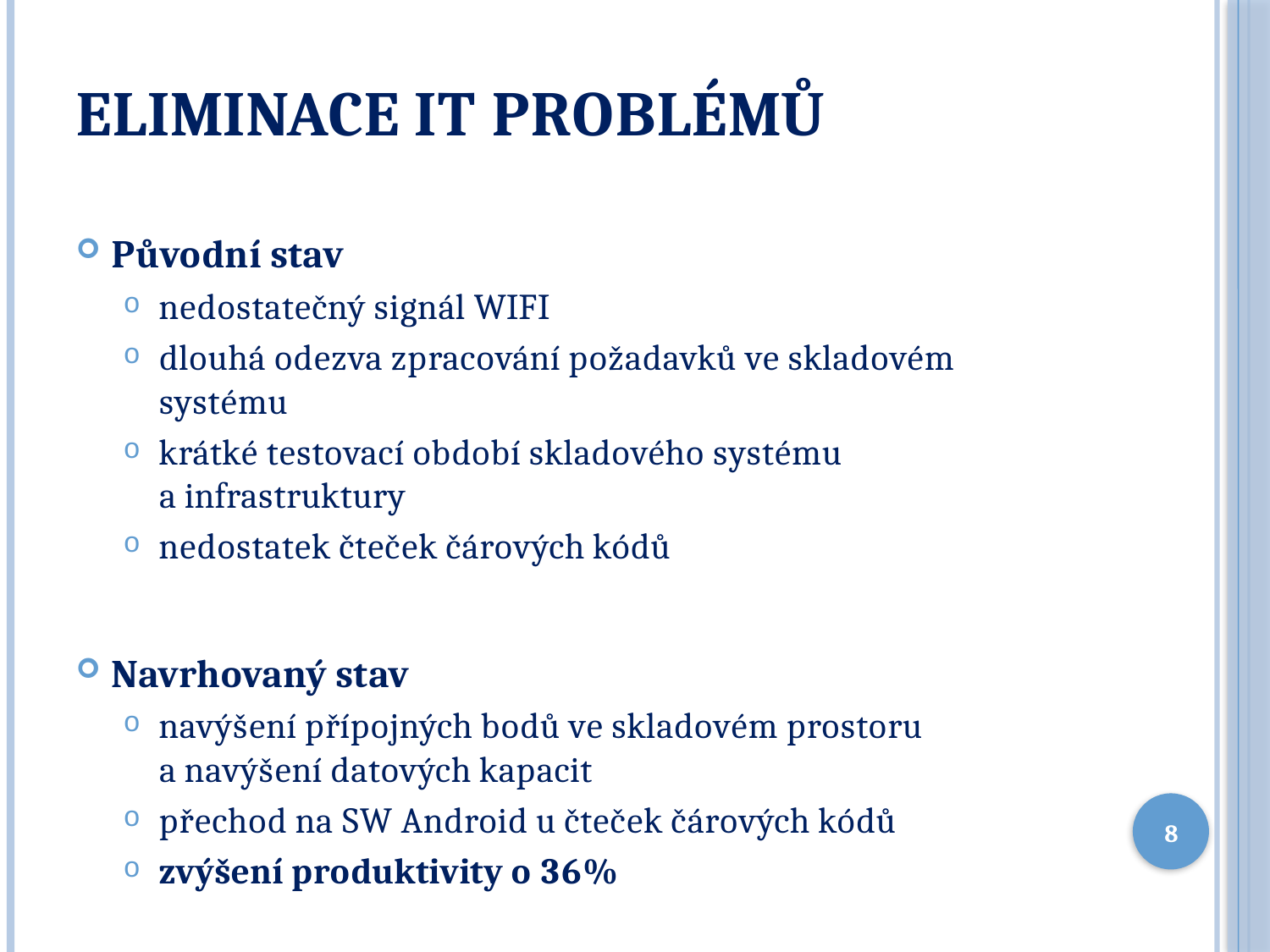

# Eliminace IT problémů
Původní stav
nedostatečný signál WIFI
dlouhá odezva zpracování požadavků ve skladovém systému
krátké testovací období skladového systému
a infrastruktury
nedostatek čteček čárových kódů

Navrhovaný stav
navýšení přípojných bodů ve skladovém prostoru
a navýšení datových kapacit
přechod na SW Android u čteček čárových kódů
zvýšení produktivity o 36%

8